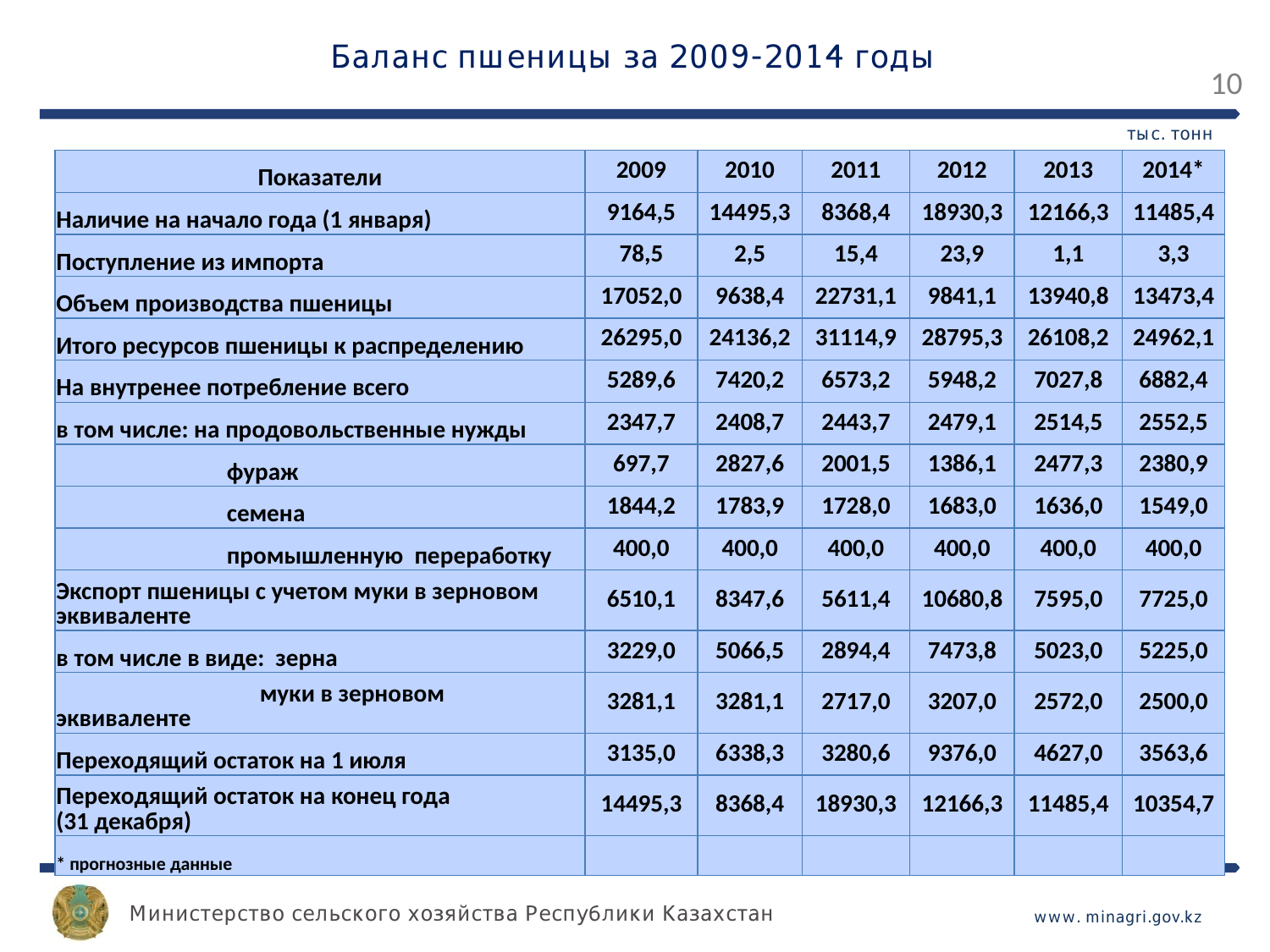

# Баланс пшеницы за 2009-2014 годы
тыс. тонн
| Показатели | 2009 | 2010 | 2011 | 2012 | 2013 | 2014\* |
| --- | --- | --- | --- | --- | --- | --- |
| Наличие на начало года (1 января) | 9164,5 | 14495,3 | 8368,4 | 18930,3 | 12166,3 | 11485,4 |
| Поступление из импорта | 78,5 | 2,5 | 15,4 | 23,9 | 1,1 | 3,3 |
| Объем производства пшеницы | 17052,0 | 9638,4 | 22731,1 | 9841,1 | 13940,8 | 13473,4 |
| Итого ресурсов пшеницы к распределению | 26295,0 | 24136,2 | 31114,9 | 28795,3 | 26108,2 | 24962,1 |
| На внутренее потребление всего | 5289,6 | 7420,2 | 6573,2 | 5948,2 | 7027,8 | 6882,4 |
| в том числе: на продовольственные нужды | 2347,7 | 2408,7 | 2443,7 | 2479,1 | 2514,5 | 2552,5 |
| фураж | 697,7 | 2827,6 | 2001,5 | 1386,1 | 2477,3 | 2380,9 |
| семена | 1844,2 | 1783,9 | 1728,0 | 1683,0 | 1636,0 | 1549,0 |
| промышленную переработку | 400,0 | 400,0 | 400,0 | 400,0 | 400,0 | 400,0 |
| Экспорт пшеницы с учетом муки в зерновом эквиваленте | 6510,1 | 8347,6 | 5611,4 | 10680,8 | 7595,0 | 7725,0 |
| в том числе в виде: зерна | 3229,0 | 5066,5 | 2894,4 | 7473,8 | 5023,0 | 5225,0 |
| муки в зерновом эквиваленте | 3281,1 | 3281,1 | 2717,0 | 3207,0 | 2572,0 | 2500,0 |
| Переходящий остаток на 1 июля | 3135,0 | 6338,3 | 3280,6 | 9376,0 | 4627,0 | 3563,6 |
| Переходящий остаток на конец года (31 декабря) | 14495,3 | 8368,4 | 18930,3 | 12166,3 | 11485,4 | 10354,7 |
| \* прогнозные данные |  |  |  |  |  |  |